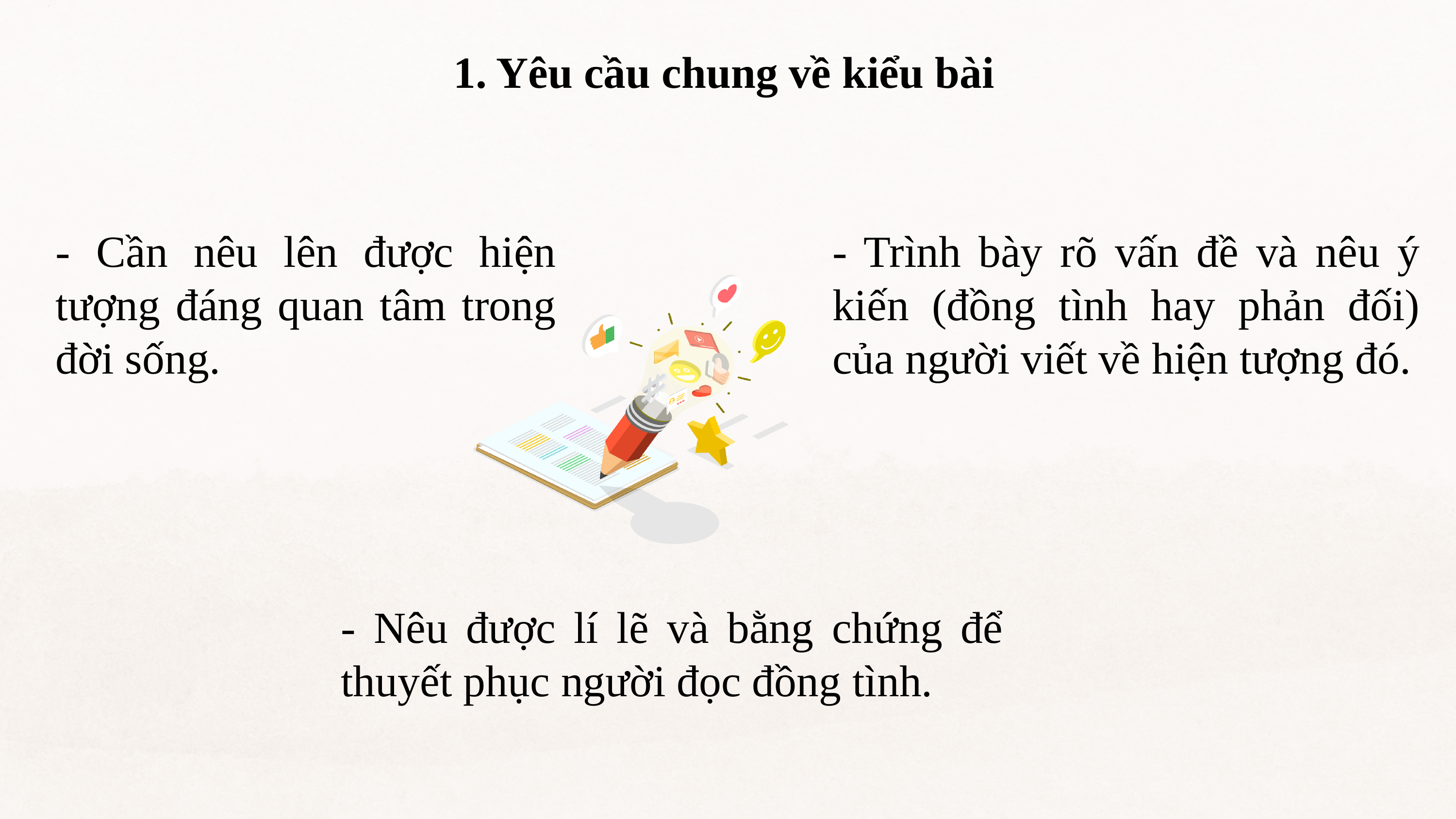

1. Yêu cầu chung về kiểu bài
- Cần nêu lên được hiện tượng đáng quan tâm trong đời sống.
- Trình bày rõ vấn đề và nêu ý kiến (đồng tình hay phản đối) của người viết về hiện tượng đó.

- Nêu được lí lẽ và bằng chứng để thuyết phục người đọc đồng tình.